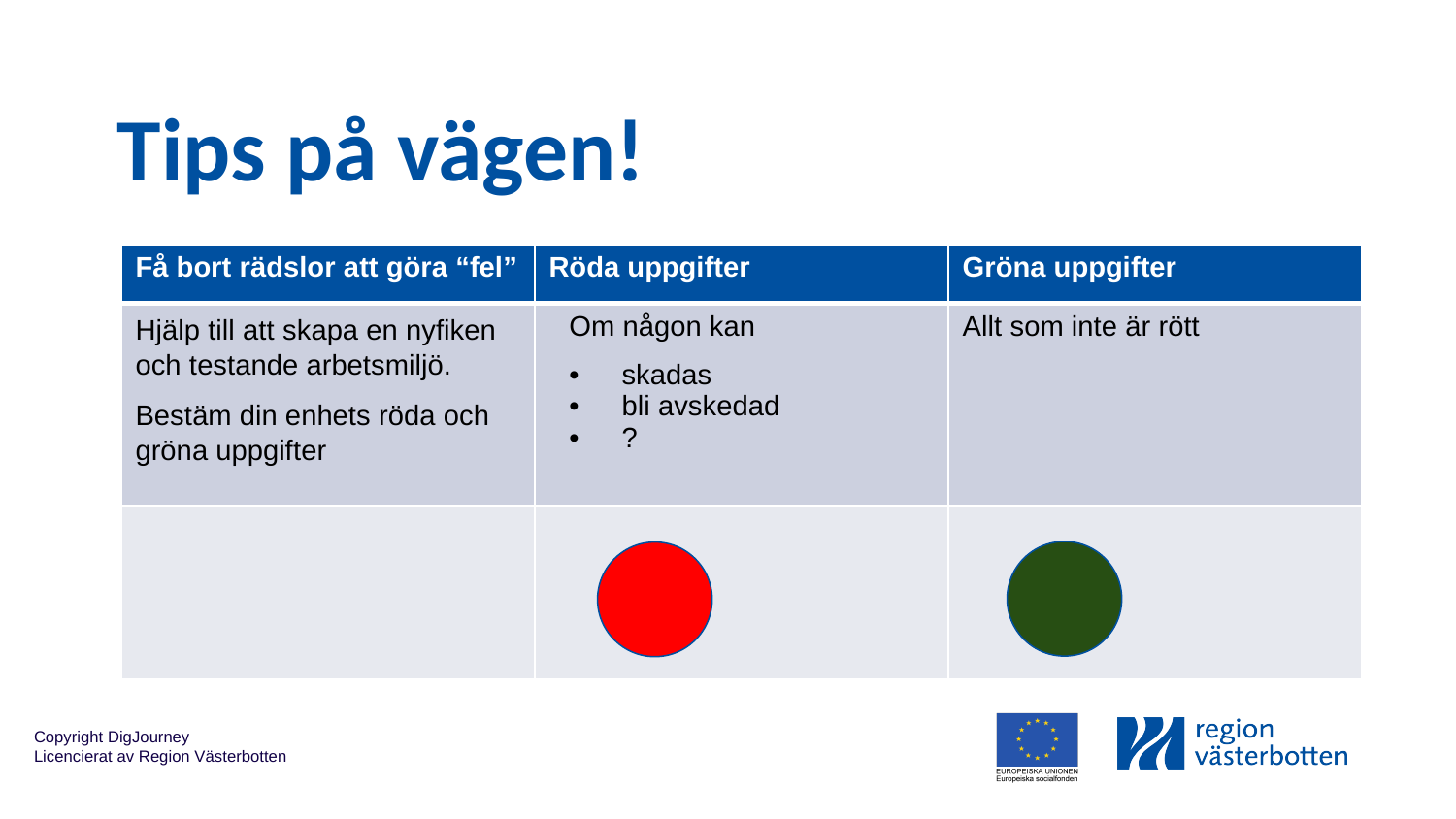

# Tips på vägen!
| Få bort rädslor att göra “fel” | Röda uppgifter | Gröna uppgifter |
| --- | --- | --- |
| Hjälp till att skapa en nyfiken och testande arbetsmiljö. Bestäm din enhets röda och gröna uppgifter | Om någon kan skadas bli avskedad ? | Allt som inte är rött |
|  |  |  |